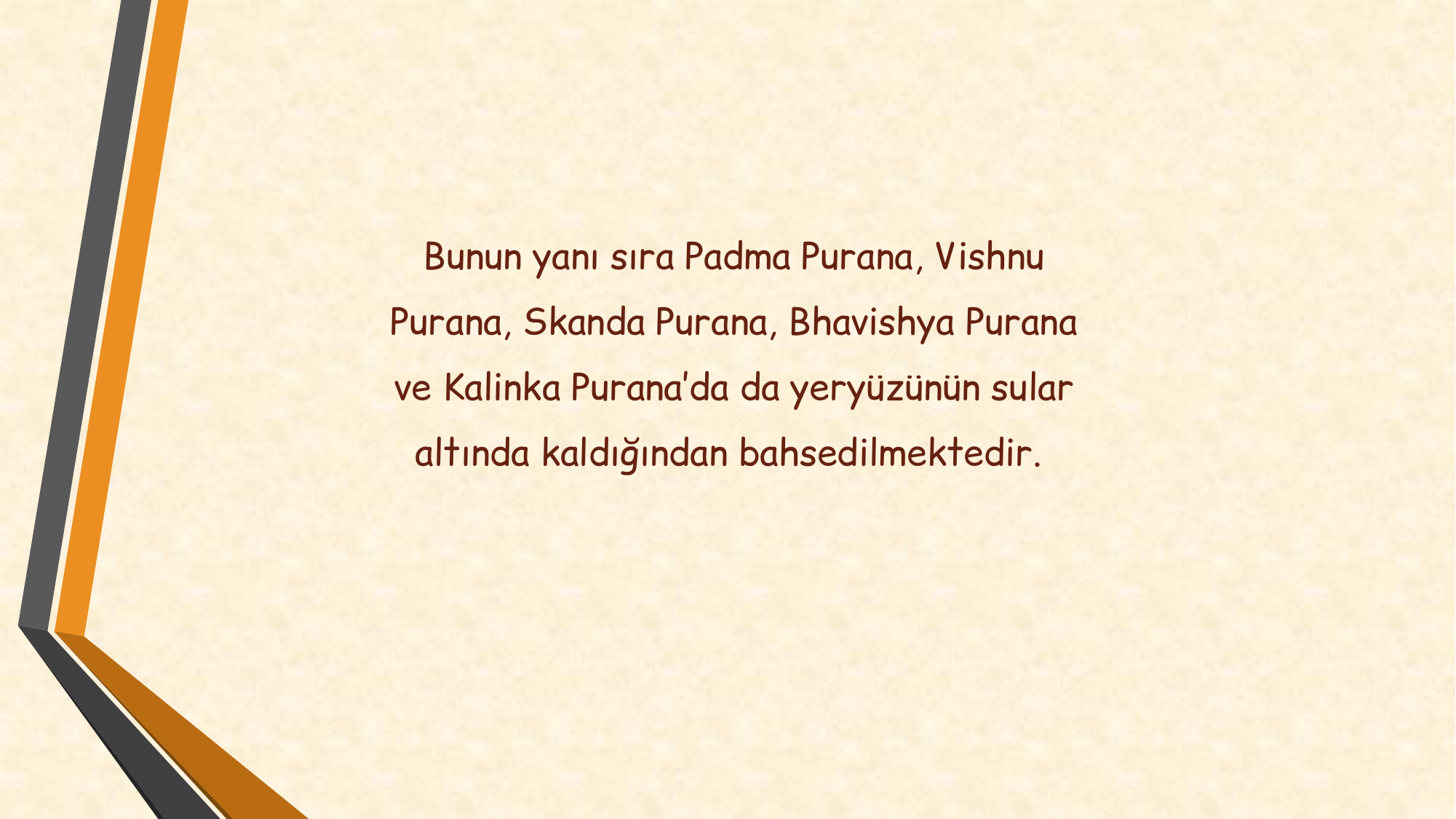

Bunun yanı sıra Padma Purana, Vishnu Purana, Skanda Purana, Bhavishya Purana ve Kalinka Purana’da da yeryüzünün sular altında kaldığından bahsedilmektedir.